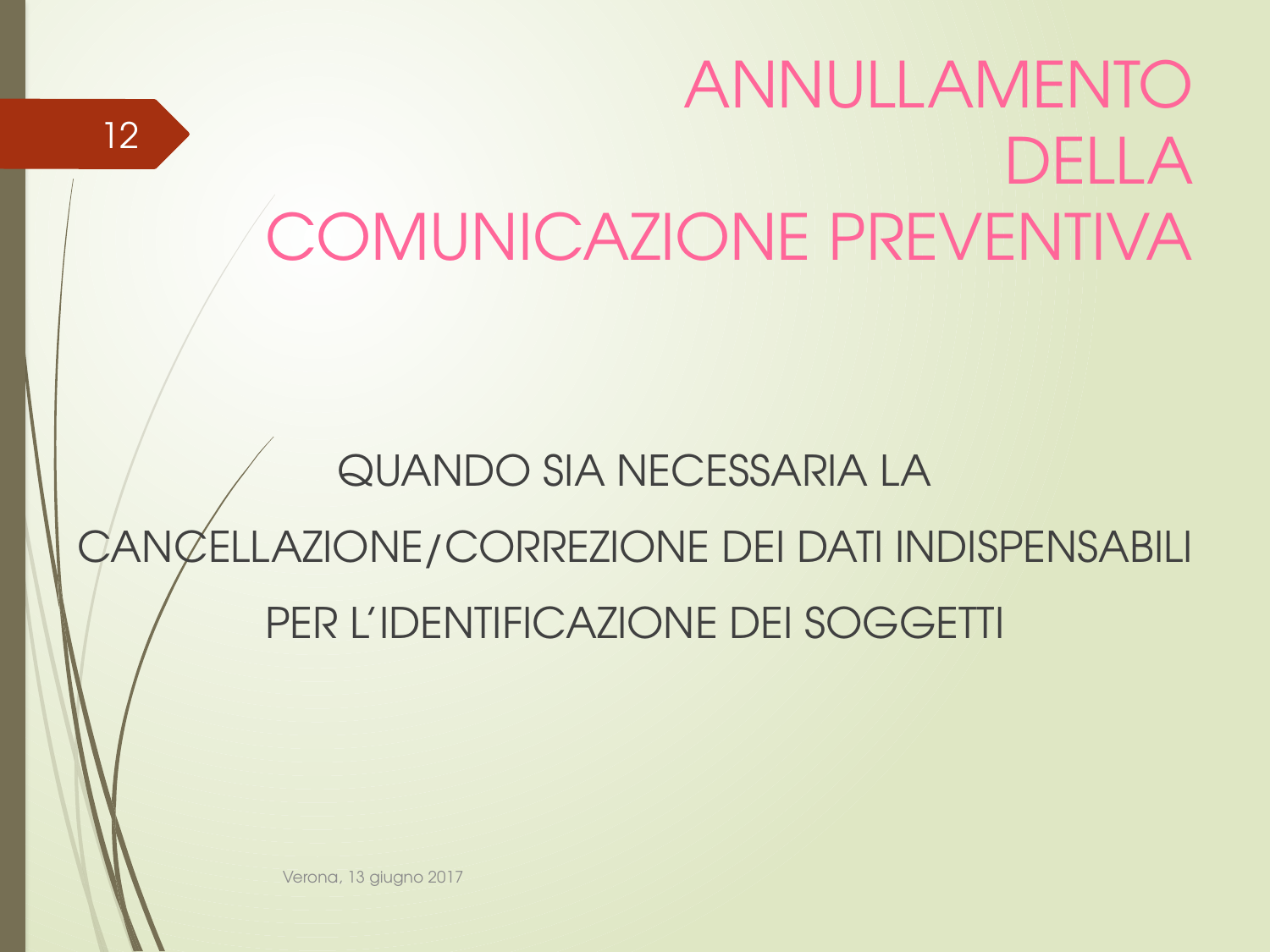

# ANNULLAMENTO DELLA COMUNICAZIONE PREVENTIVA
12

QUANDO SIA NECESSARIA LA CANCELLAZIONE/CORREZIONE DEI DATI INDISPENSABILI PER L’IDENTIFICAZIONE DEI SOGGETTI
Verona, 13 giugno 2017